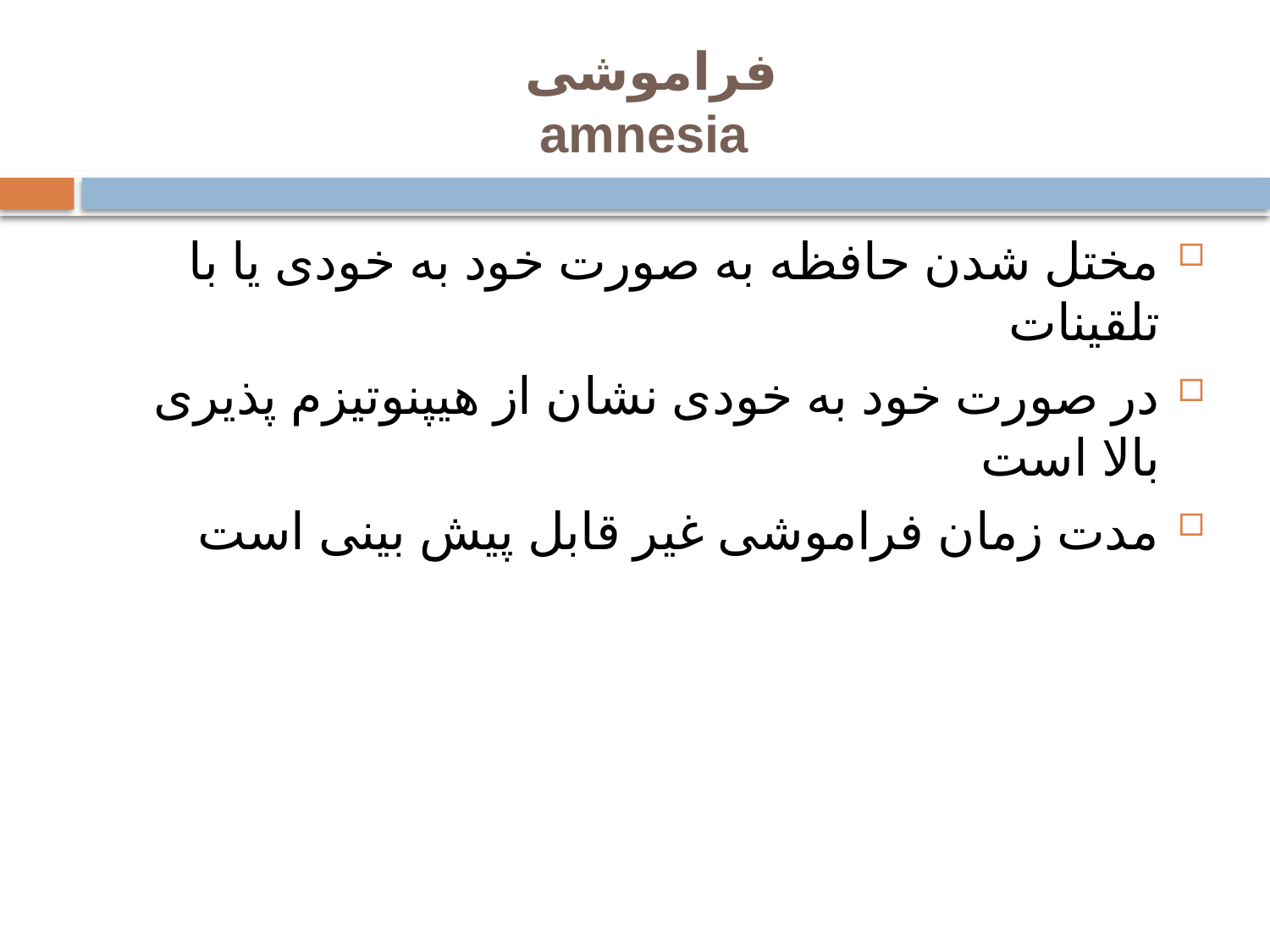

# فراموشی amnesia
مختل شدن حافظه به صورت خود به خودی یا با تلقینات
در صورت خود به خودی نشان از هیپنوتیزم پذیری بالا است
مدت زمان فراموشی غیر قابل پیش بینی است